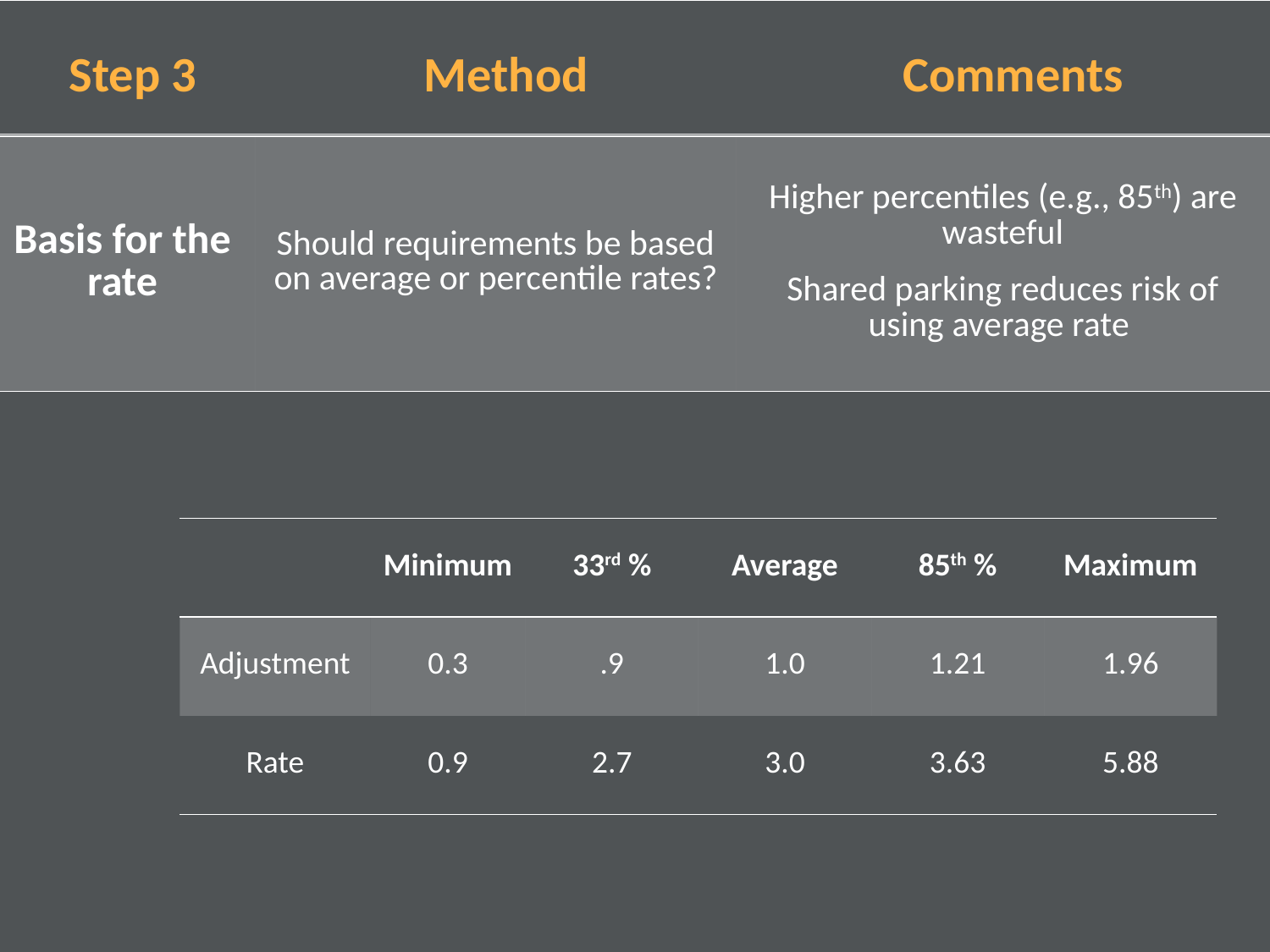

| Step 3 | Method | Comments |
| --- | --- | --- |
| Basis for the rate | Should requirements be based on average or percentile rates? | Higher percentiles (e.g., 85th) are wasteful Shared parking reduces risk of using average rate |
| --- | --- | --- |
|  | Minimum | 33rd % | Average | 85th % | Maximum |
| --- | --- | --- | --- | --- | --- |
| Adjustment | 0.3 | .9 | 1.0 | 1.21 | 1.96 |
| Rate | 0.9 | 2.7 | 3.0 | 3.63 | 5.88 |